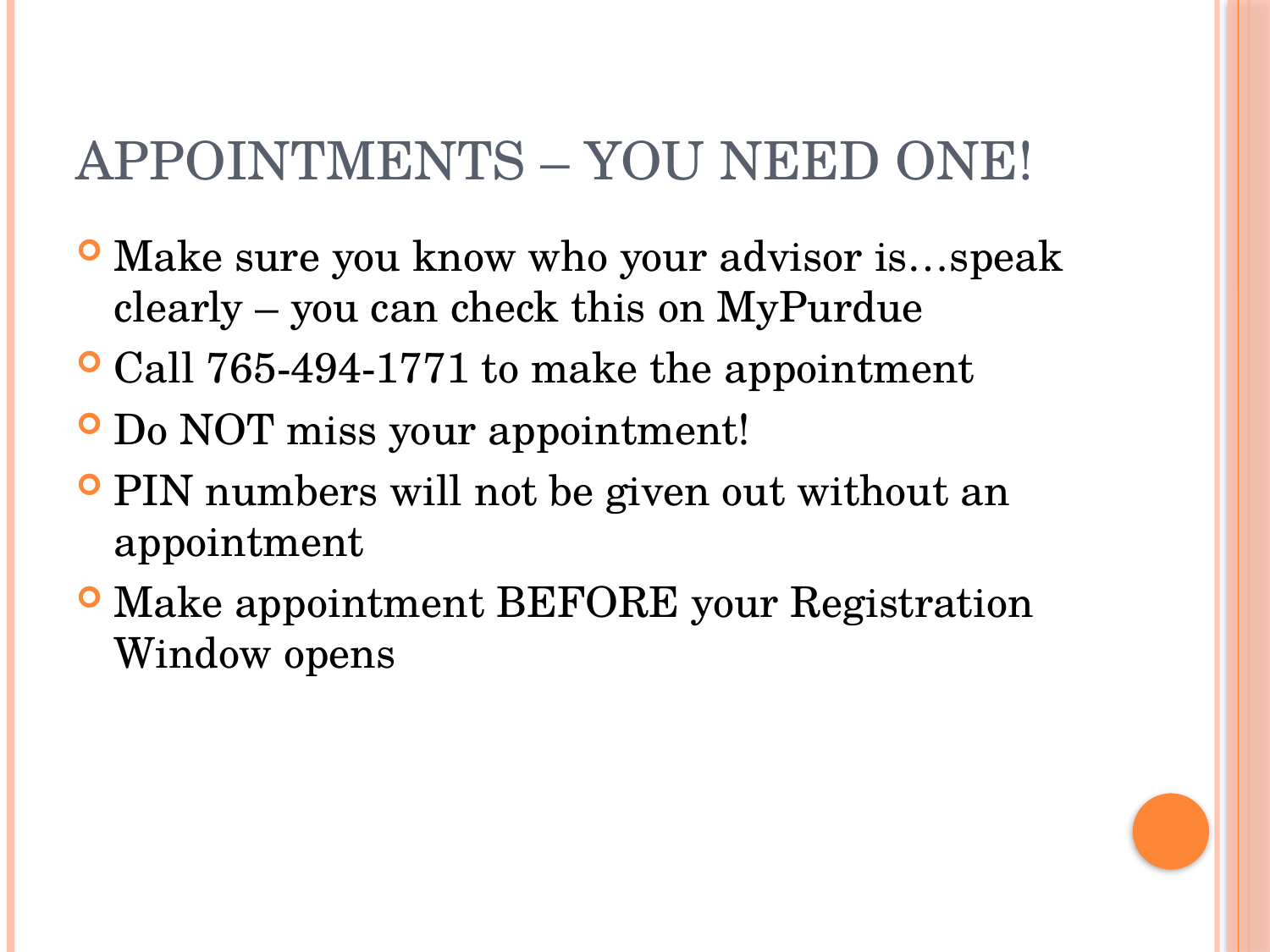

# Appointments – YOU NEED ONE!
Make sure you know who your advisor is…speak clearly – you can check this on MyPurdue
Call 765-494-1771 to make the appointment
Do NOT miss your appointment!
PIN numbers will not be given out without an appointment
Make appointment BEFORE your Registration Window opens